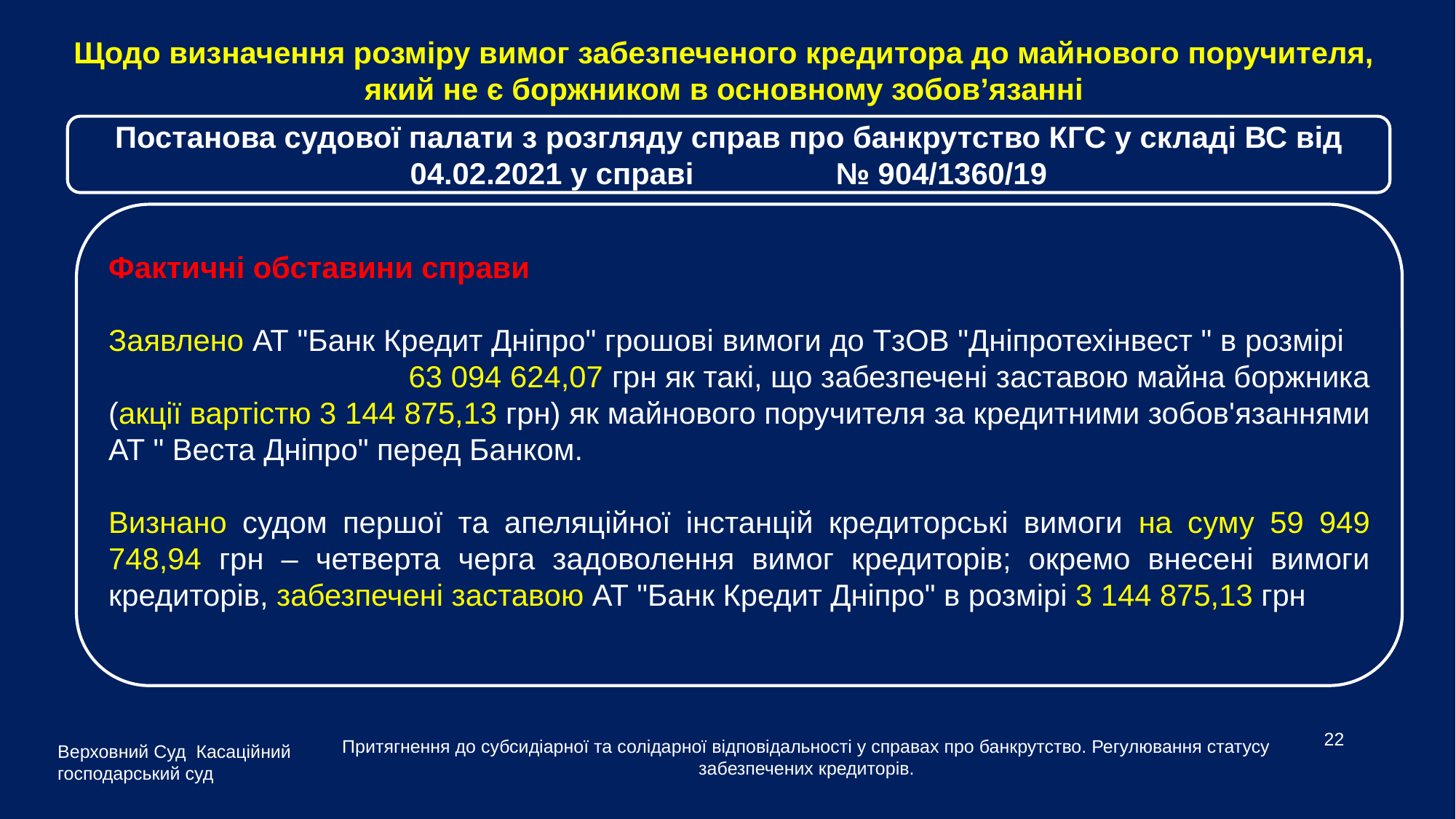

Щодо визначення розміру вимог забезпеченого кредитора до майнового поручителя, який не є боржником в основному зобов’язанні
Постанова судової палати з розгляду справ про банкрутство КГС у складі ВС від 04.02.2021 у справі                 № 904/1360/19

Фактичні обставини справи

Заявлено АТ "Банк Кредит Дніпро" грошові вимоги до ТзОВ "Дніпротехінвест " в розмірі                                       63 094 624,07 грн як такі, що забезпечені заставою майна боржника (акції вартістю 3 144 875,13 грн) як майнового поручителя за кредитними зобов'язаннями АТ " Веста Дніпро" перед Банком.

Визнано судом першої та апеляційної інстанцій кредиторські вимоги на суму 59 949 748,94 грн – четверта черга задоволення вимог кредиторів; окремо внесені вимоги кредиторів, забезпечені заставою АТ "Банк Кредит Дніпро" в розмірі 3 144 875,13 грн

Верховний Суд  Касаційний господарський суд
22
Притягнення до субсидіарної та солідарної відповідальності у справах про банкрутство. Регулювання статусу забезпечених кредиторів.